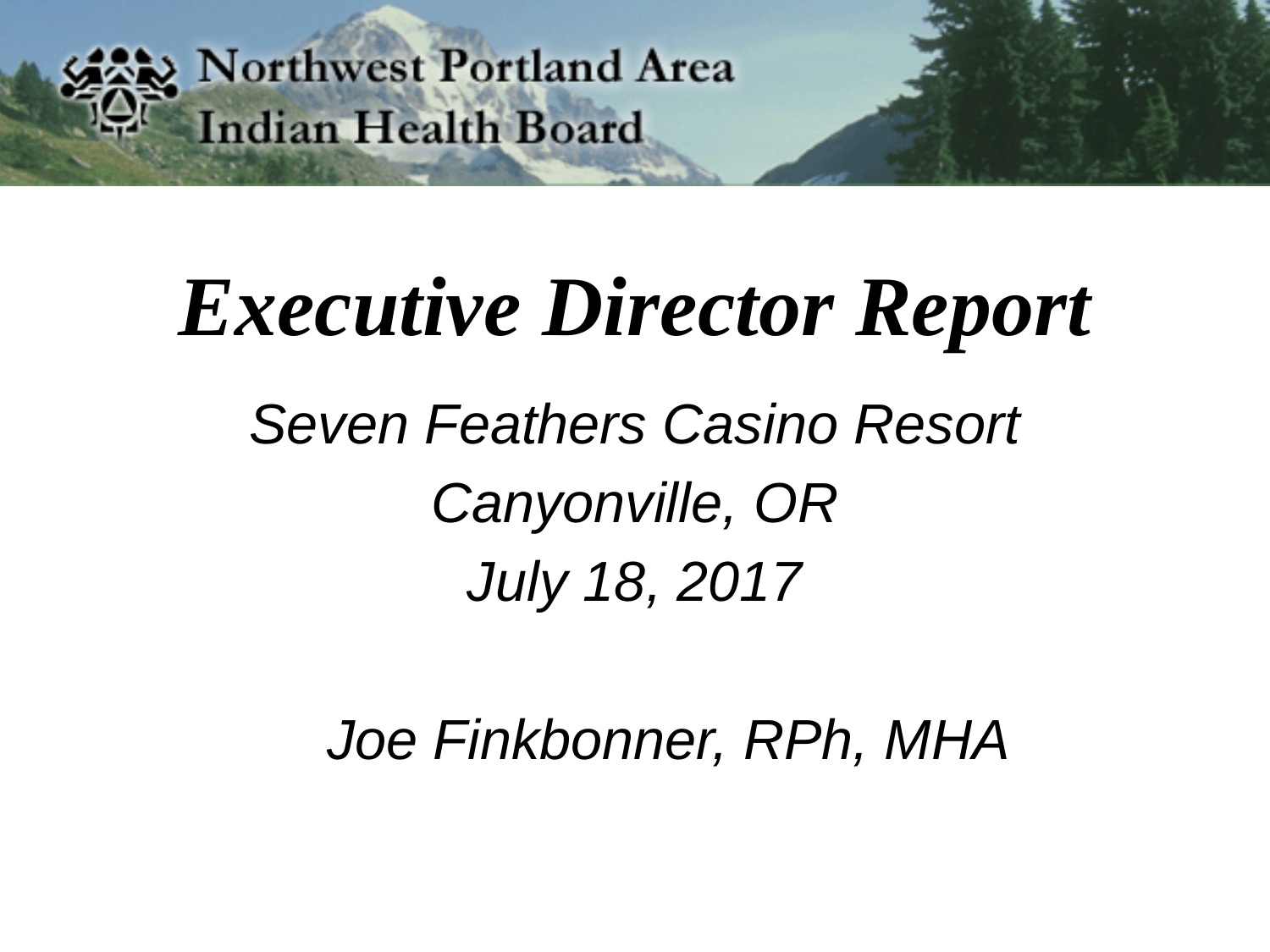

# Executive Director Report
Seven Feathers Casino Resort
Canyonville, OR
July 18, 2017

                Joe Finkbonner, RPh, MHA